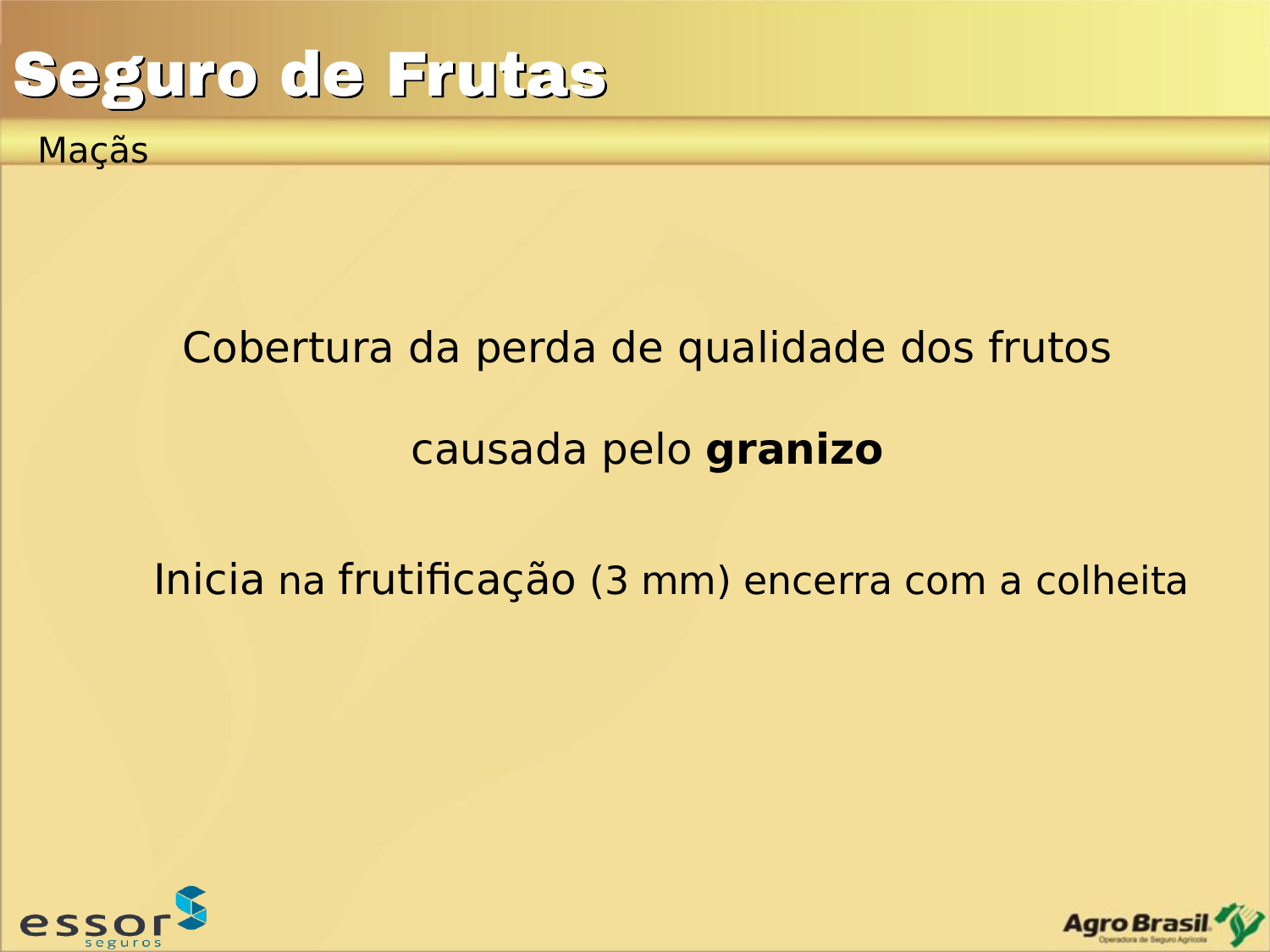

Seguro de Frutas
Maçãs
Cobertura da perda de qualidade dos frutos
causada pelo granizo

 Inicia na frutificação (3 mm) encerra com a colheita